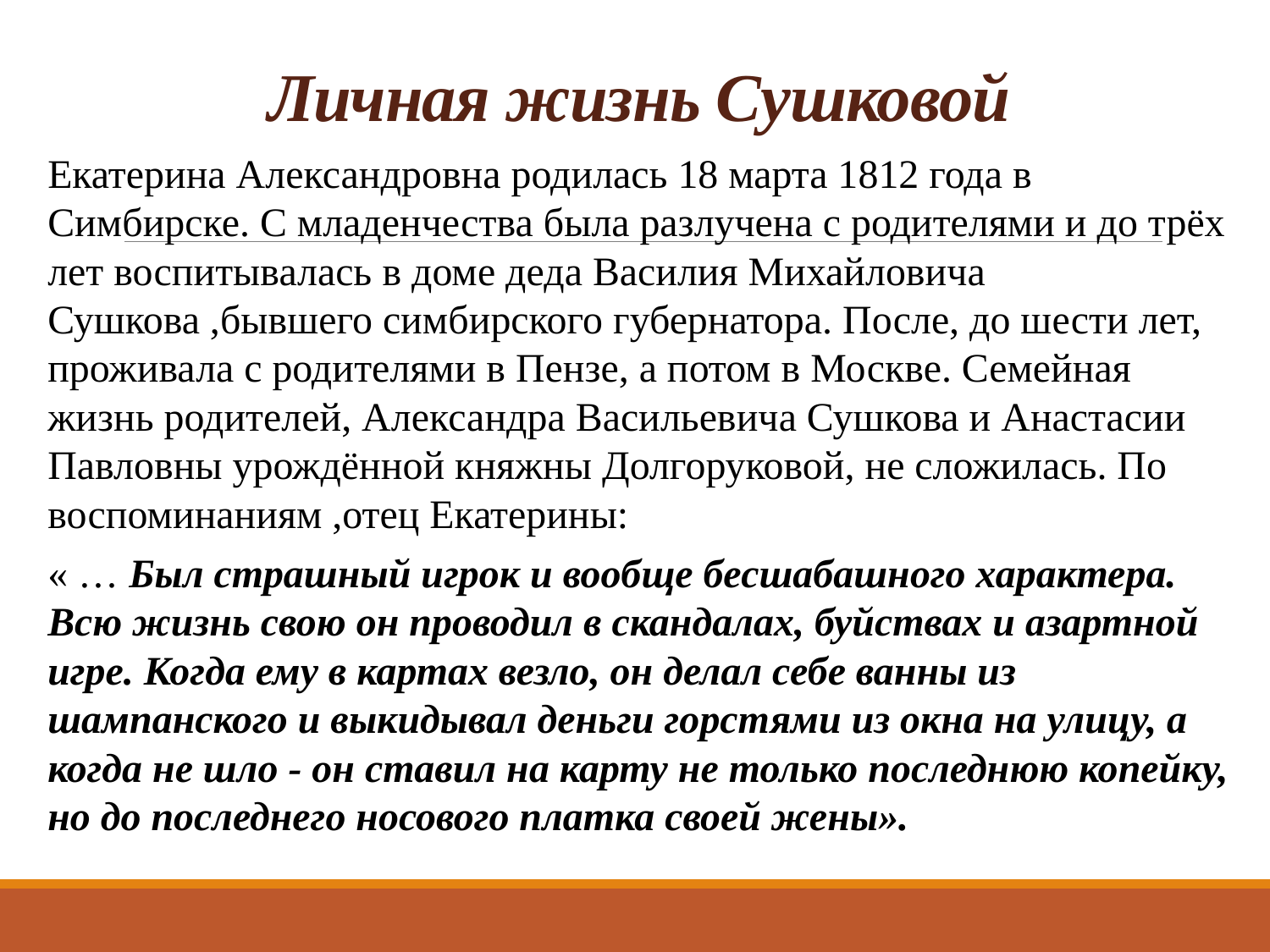

# Личная жизнь Сушковой
Екатерина Александровна родилась 18 марта 1812 года в Симбирске. С младенчества была разлучена с родителями и до трёх лет воспитывалась в доме деда Василия Михайловича Сушкова ,бывшего симбирского губернатора. После, до шести лет, проживала с родителями в Пензе, а потом в Москве. Семейная жизнь родителей, Александра Васильевича Сушкова и Анастасии Павловны урождённой княжны Долгоруковой, не сложилась. По воспоминаниям ,отец Екатерины:
« … Был страшный игрок и вообще бесшабашного характера. Всю жизнь свою он проводил в скандалах, буйствах и азартной игре. Когда ему в картах везло, он делал себе ванны из шампанского и выкидывал деньги горстями из окна на улицу, а когда не шло - он ставил на карту не только последнюю копейку, но до последнего носового платка своей жены».